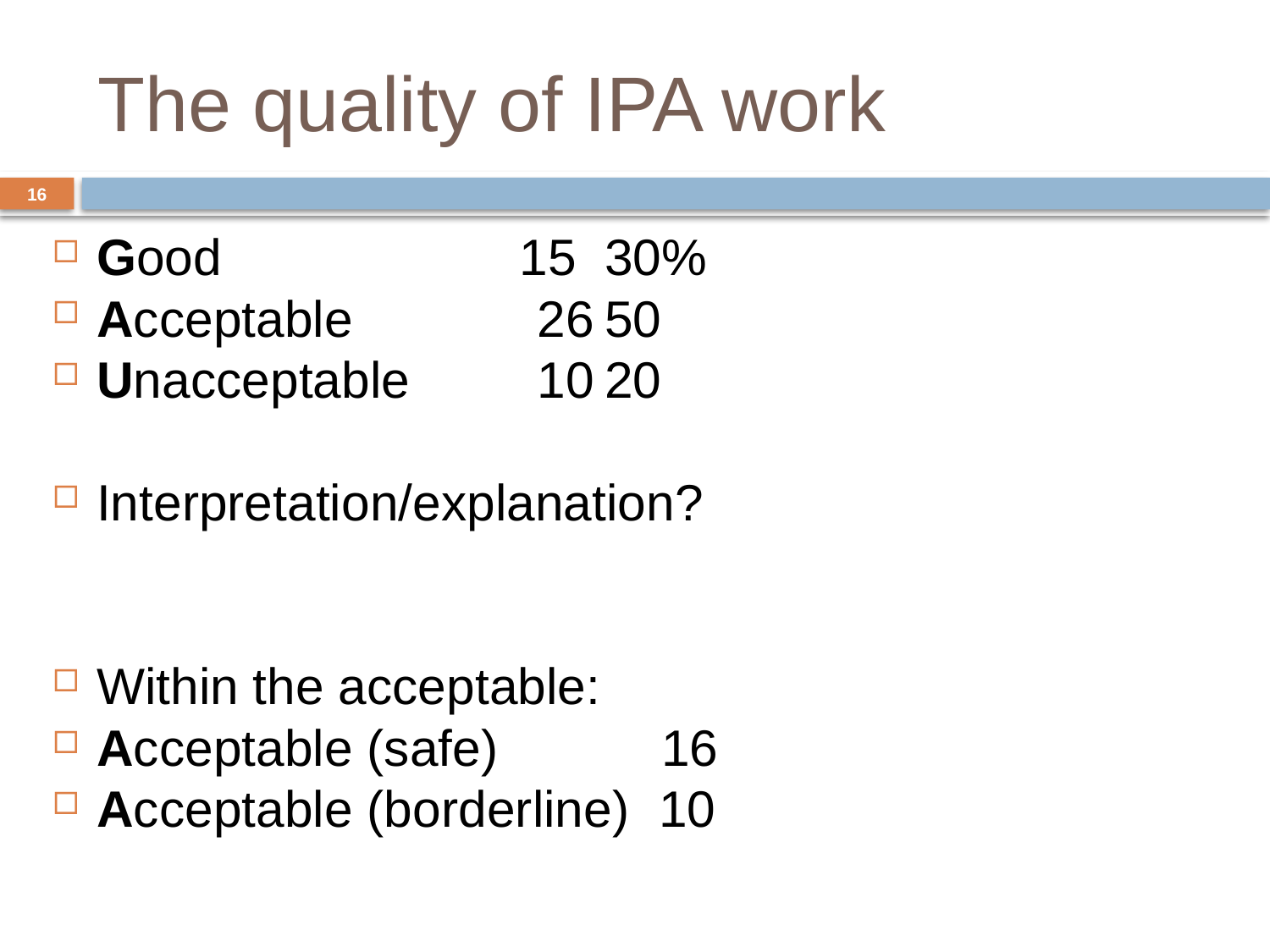

# The quality of IPA work
16
Good                     15	30%
Acceptable             26	50
Unacceptable         10	20

Interpretation/explanation?

Within the acceptable:
Acceptable (safe)  	    16
Acceptable (borderline)  10